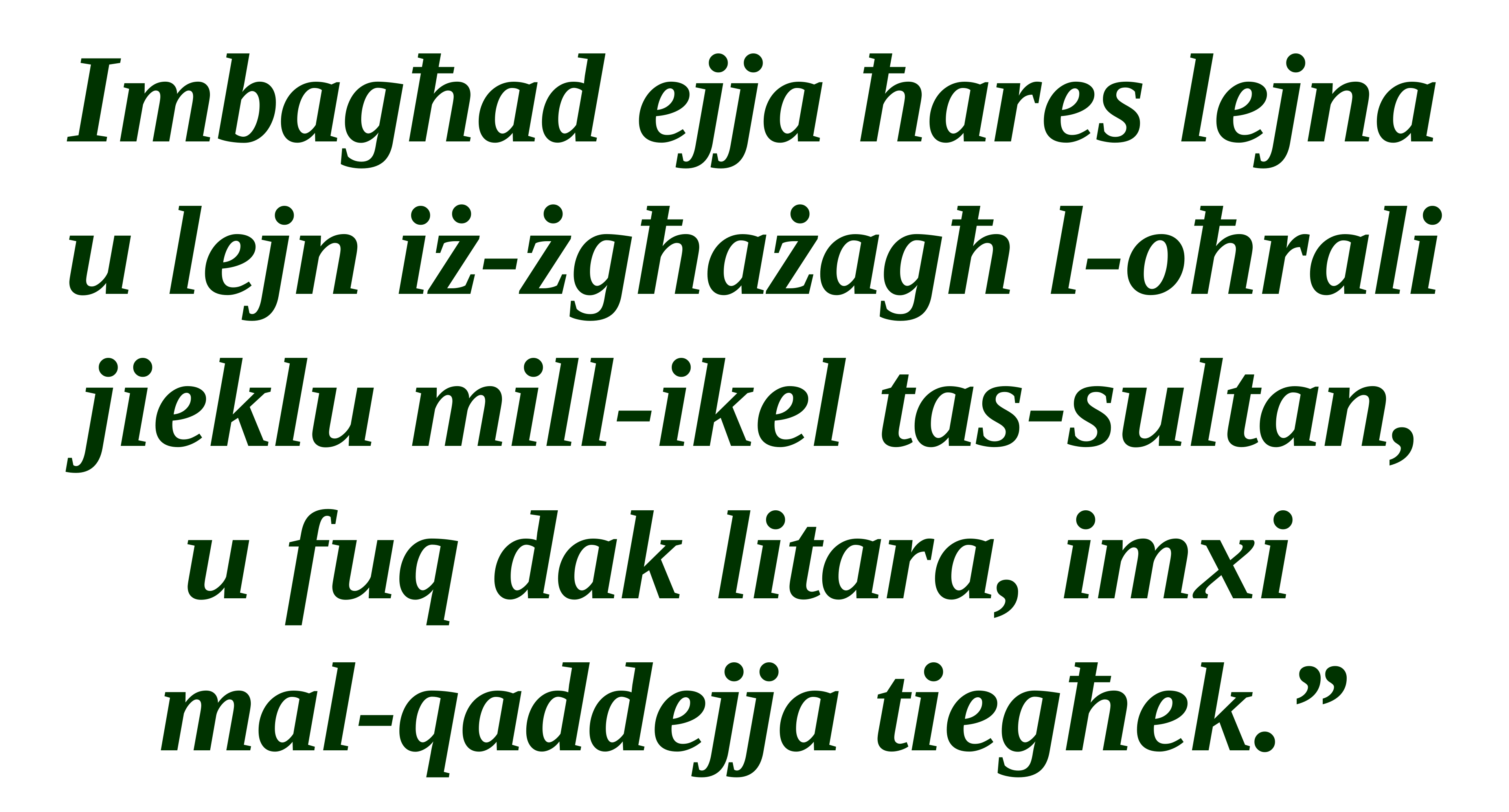

Imbagħad ejja ħares lejna u lejn iż-żgħażagħ l-oħrali jieklu mill-ikel tas-sultan, u fuq dak litara, imxi
mal-qaddejja tiegħek.”